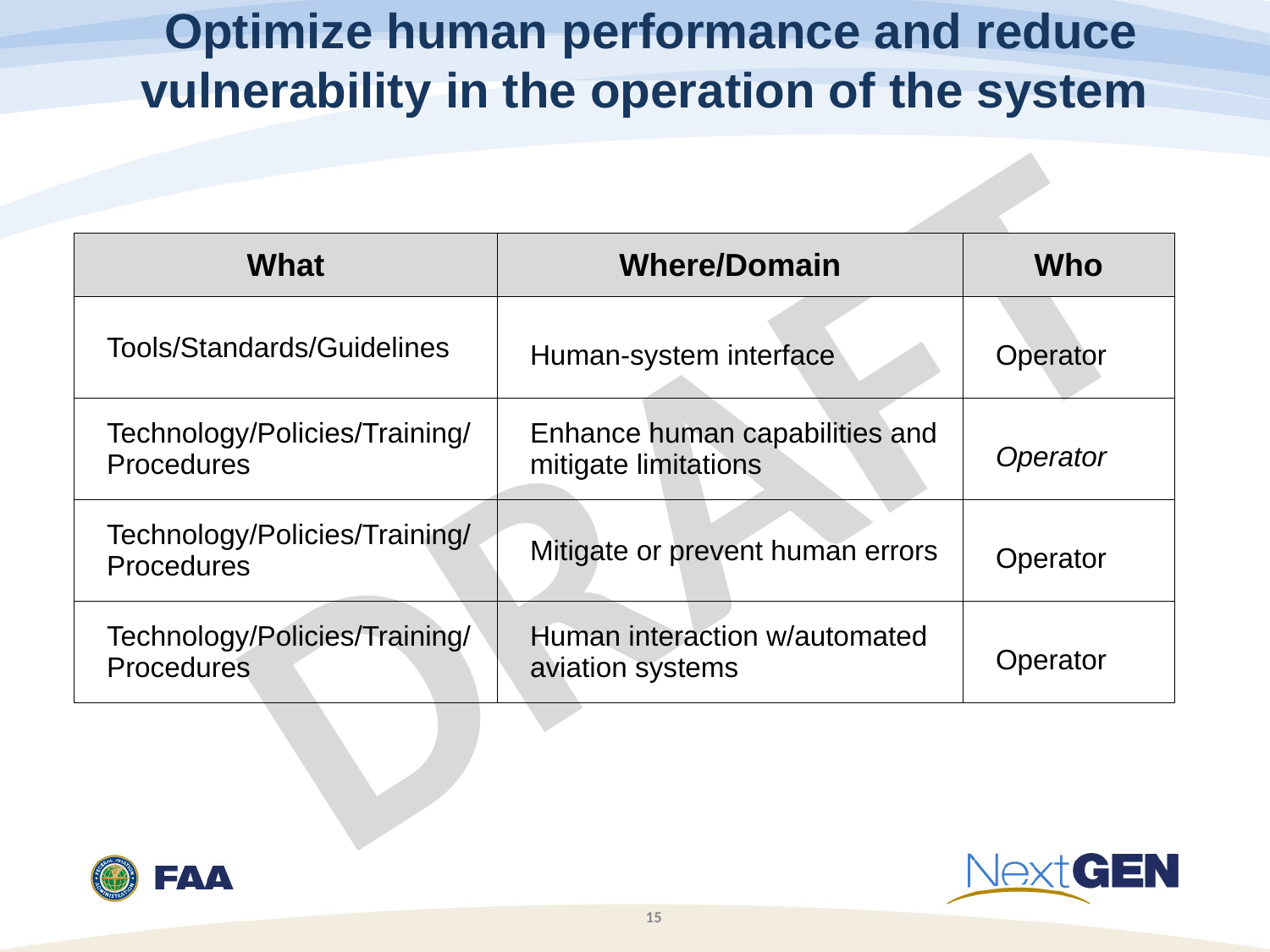

# Optimize human performance and reduce vulnerability in the operation of the system
| What | Where/Domain | Who |
| --- | --- | --- |
| Tools/Standards/Guidelines | Human-system interface | Operator |
| Technology/Policies/Training/ Procedures | Enhance human capabilities and mitigate limitations | Operator |
| Technology/Policies/Training/ Procedures | Mitigate or prevent human errors | Operator |
| Technology/Policies/Training/ Procedures | Human interaction w/automated aviation systems | Operator |
DRAFT
15